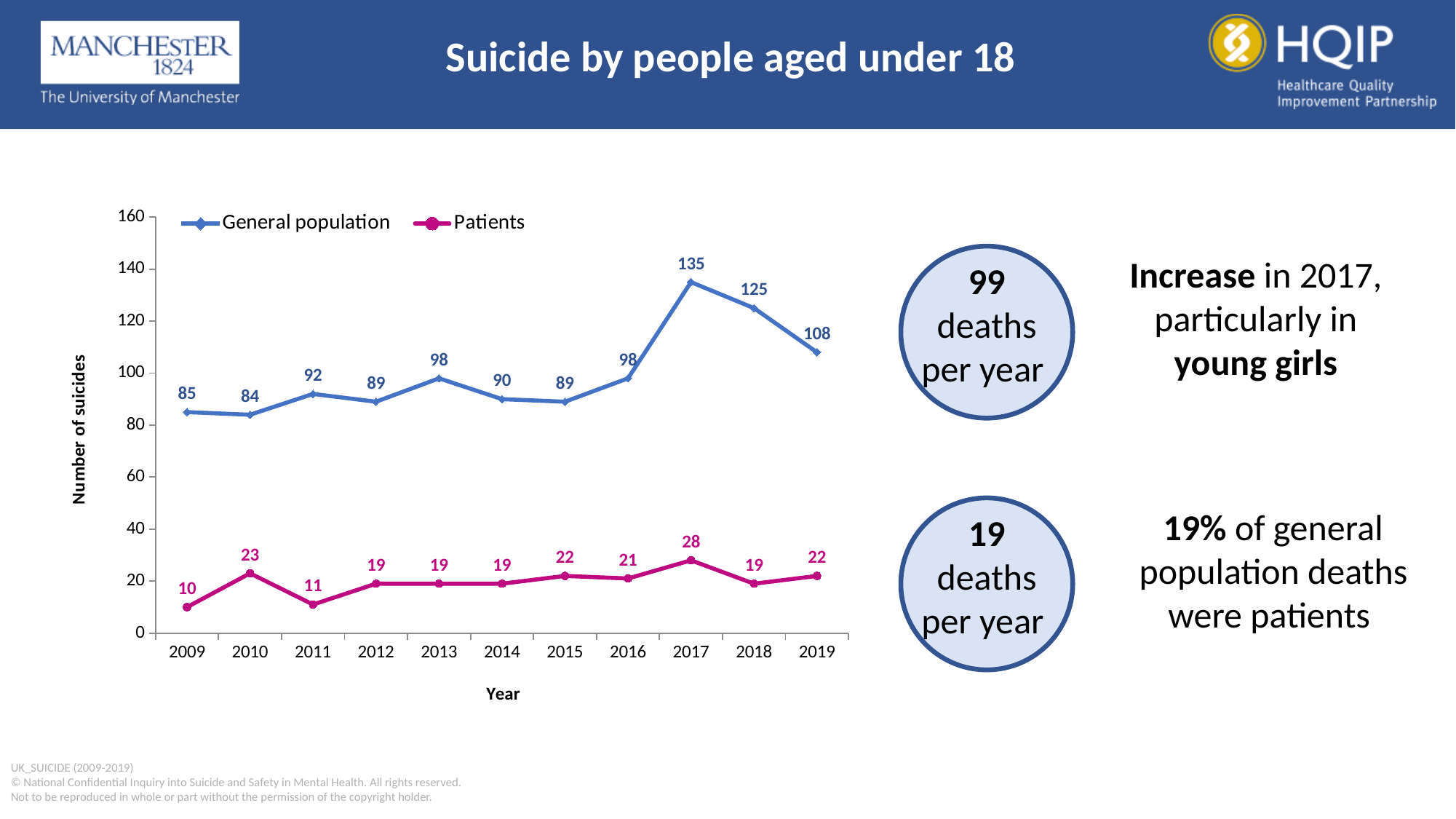

Suicide by people aged under 18

### Chart

| Category | General population | Patients |
|---|---|---|
| 2009 | 85.0 | 10.0 |
| 2010 | 84.0 | 23.0 |
| 2011 | 92.0 | 11.0 |
| 2012 | 89.0 | 19.0 |
| 2013 | 98.0 | 19.0 |
| 2014 | 90.0 | 19.0 |
| 2015 | 89.0 | 22.0 |
| 2016 | 98.0 | 21.0 |
| 2017 | 135.0 | 28.0 |
| 2018 | 125.0 | 19.0 |
| 2019 | 108.0 | 22.0 |
99
deaths per year
Increase in 2017, particularly in young girls

19
deaths per year
19% of general population deaths were patients
UK_SUICIDE (2009-2019)
© National Confidential Inquiry into Suicide and Safety in Mental Health. All rights reserved.
Not to be reproduced in whole or part without the permission of the copyright holder.